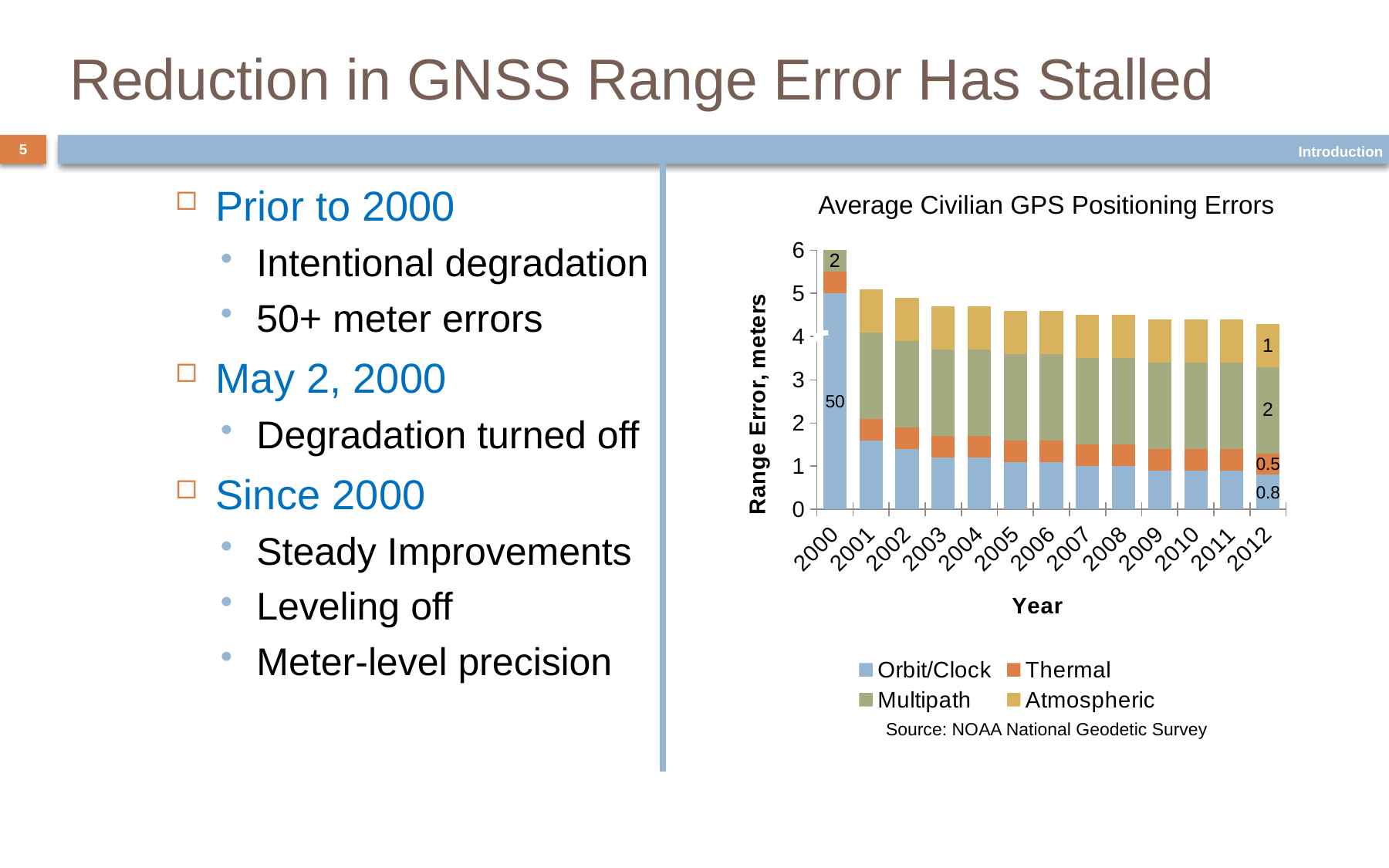

# Reduction in GNSS Range Error Has Stalled
5
Introduction
Prior to 2000
Intentional degradation
50+ meter errors
May 2, 2000
Degradation turned off
Since 2000
Steady Improvements
Leveling off
Meter-level precision
Average Civilian GPS Positioning Errors

### Chart

| Category |  |  |  |  |
|---|---|---|---|---|
| 2000 | 5.0 | 0.5 | 2.0 | 1.0 |
| 2001 | 1.6 | 0.5 | 2.0 | 1.0 |
| 2002 | 1.4 | 0.5 | 2.0 | 1.0 |
| 2003 | 1.2 | 0.5 | 2.0 | 1.0 |
| 2004 | 1.2 | 0.5 | 2.0 | 1.0 |
| 2005 | 1.1 | 0.5 | 2.0 | 1.0 |
| 2006 | 1.1 | 0.5 | 2.0 | 1.0 |
| 2007 | 1.0 | 0.5 | 2.0 | 1.0 |
| 2008 | 1.0 | 0.5 | 2.0 | 1.0 |
| 2009 | 0.9 | 0.5 | 2.0 | 1.0 |
| 2010 | 0.9 | 0.5 | 2.0 | 1.0 |
| 2011 | 0.9 | 0.5 | 2.0 | 1.0 |
| 2012 | 0.8 | 0.5 | 2.0 | 1.0 |
Meters Error
Source: NOAA National Geodetic Survey